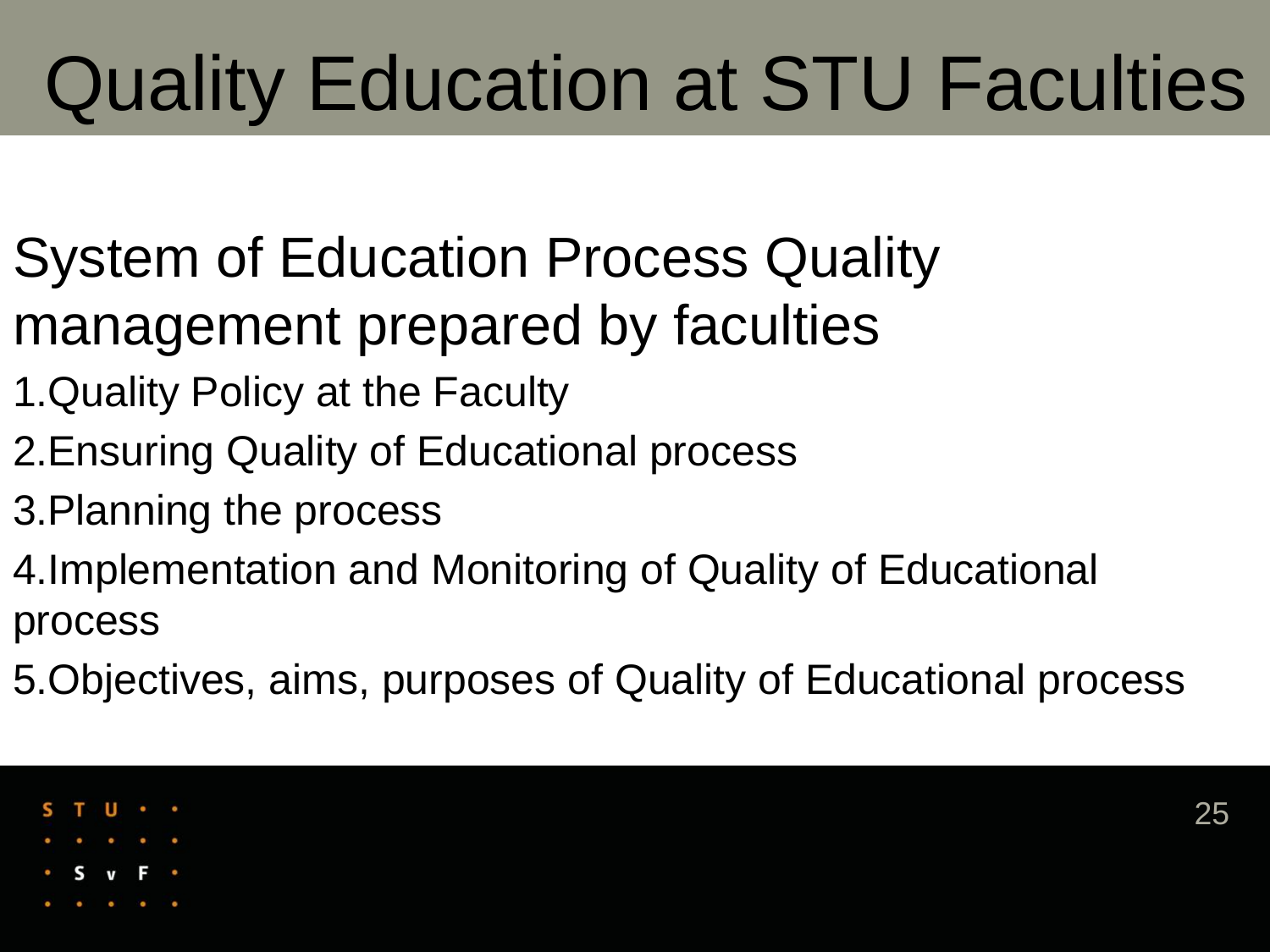

# Quality Education at STU Faculties

System of Education Process Quality management prepared by faculties
Quality Policy at the Faculty
Ensuring Quality of Educational process
Planning the process
Implementation and Monitoring of Quality of Educational process
Objectives, aims, purposes of Quality of Educational process
25